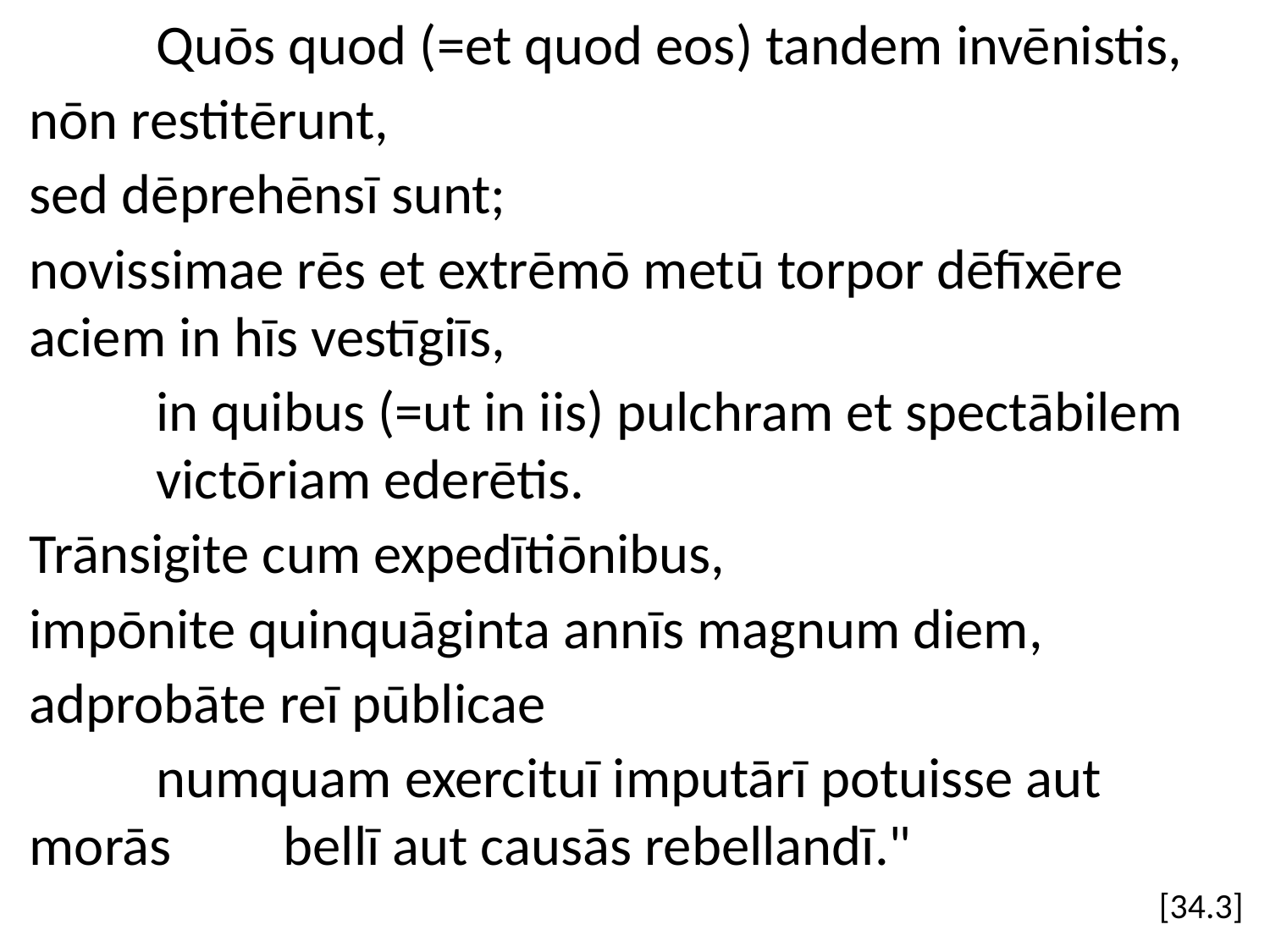

Quōs quod (=et quod eos) tandem invēnistis,
nōn restitērunt,
sed dēprehēnsī sunt;
novissimae rēs et extrēmō metū torpor dēfīxēre aciem in hīs vestīgiīs,
	in quibus (=ut in iis) pulchram et spectābilem 	victōriam ederētis.
Trānsigite cum expedītiōnibus,
impōnite quinquāginta annīs magnum diem,
adprobāte reī pūblicae
	numquam exercituī imputārī potuisse aut morās 	bellī aut causās rebellandī."
[34.3]
#